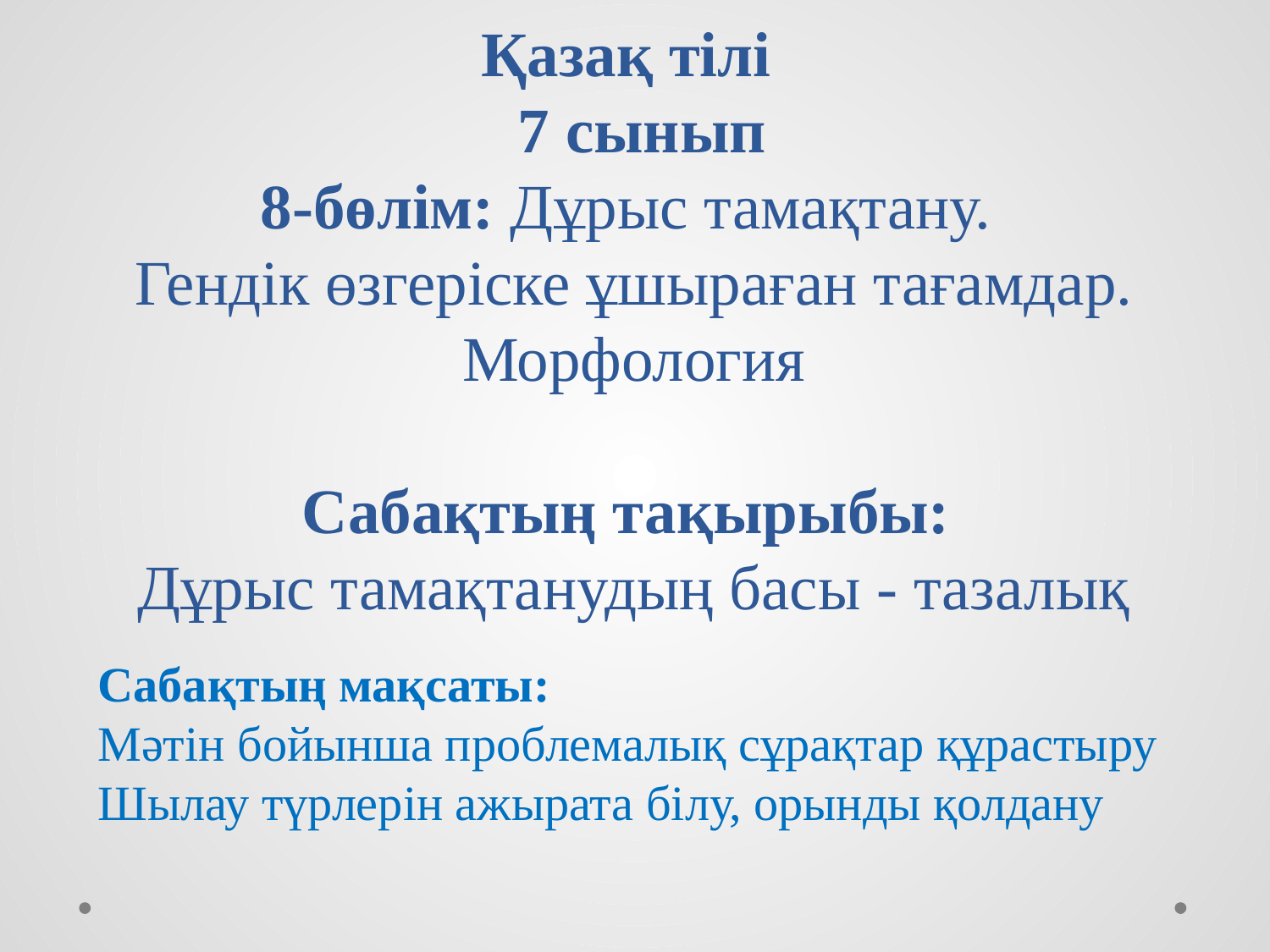

# Қазақ тілі 7 сынып 8-бөлім: Дұрыс тамақтану. Гендік өзгеріске ұшыраған тағамдар. Морфология Сабақтың тақырыбы: Дұрыс тамақтанудың басы - тазалық
Сабақтың мақсаты:
Мәтін бойынша проблемалық сұрақтар құрастыру
Шылау түрлерін ажырата білу, орынды қолдану